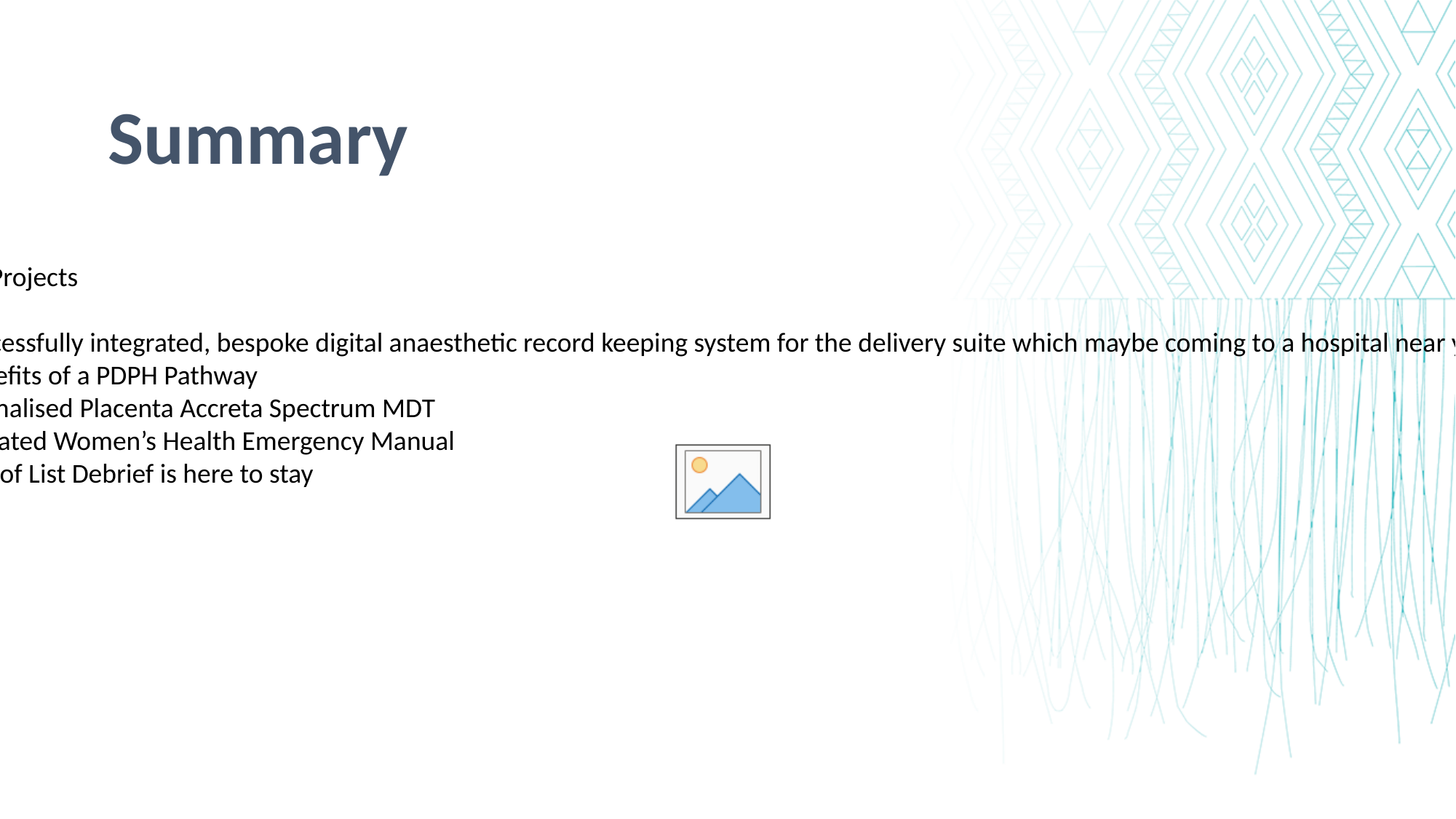

Summary
QI  Projects

Successfully integrated, bespoke digital anaesthetic record keeping system for the delivery suite which maybe coming to a hospital near you
Benefits of a PDPH Pathway
Formalised Placenta Accreta Spectrum MDT
Updated Women’s Health Emergency Manual
End of List Debrief is here to stay